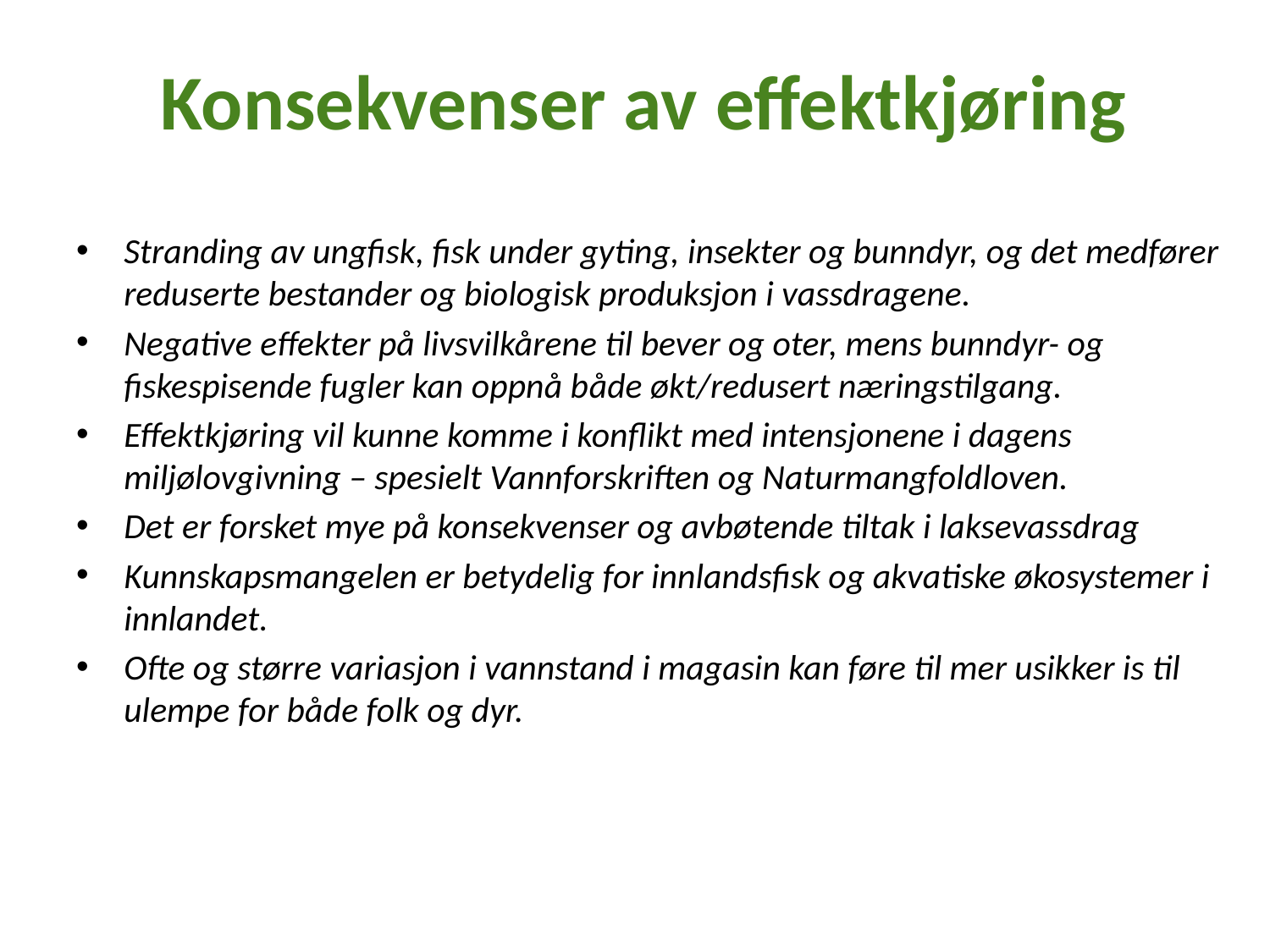

# Konsekvenser av effektkjøring

Stranding av ungfisk, fisk under gyting, insekter og bunndyr, og det medfører reduserte bestander og biologisk produksjon i vassdragene.
Negative effekter på livsvilkårene til bever og oter, mens bunndyr- og fiskespisende fugler kan oppnå både økt/redusert næringstilgang.
Effektkjøring vil kunne komme i konflikt med intensjonene i dagens miljølovgivning – spesielt Vannforskriften og Naturmangfoldloven.
Det er forsket mye på konsekvenser og avbøtende tiltak i laksevassdrag
Kunnskapsmangelen er betydelig for innlandsfisk og akvatiske økosystemer i innlandet.
Ofte og større variasjon i vannstand i magasin kan føre til mer usikker is til ulempe for både folk og dyr.